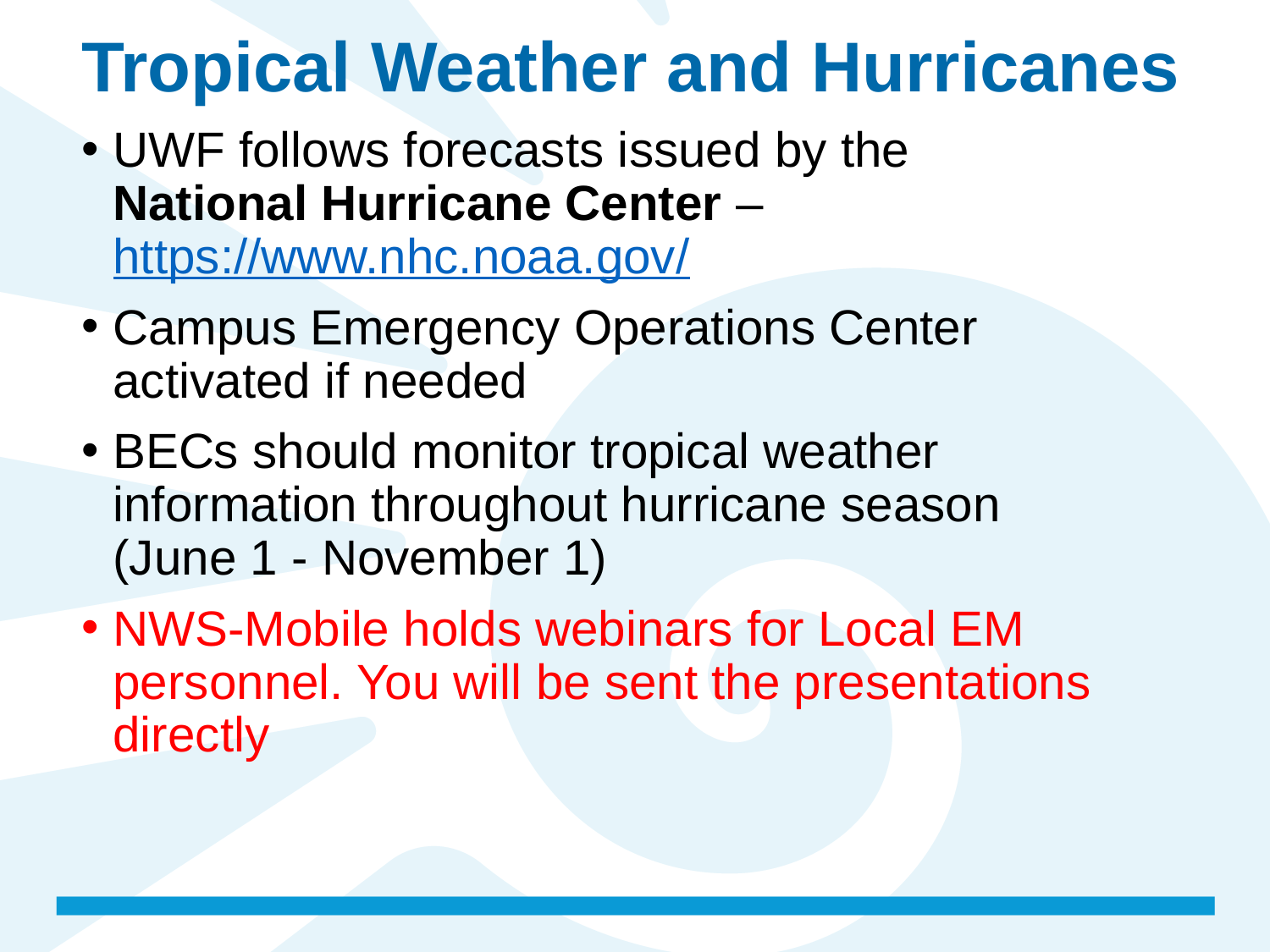

# Tropical Weather and Hurricanes
UWF follows forecasts issued by the National Hurricane Center – https://www.nhc.noaa.gov/
Campus Emergency Operations Center activated if needed
BECs should monitor tropical weather information throughout hurricane season (June 1 - November 1)
NWS-Mobile holds webinars for Local EM personnel. You will be sent the presentations directly